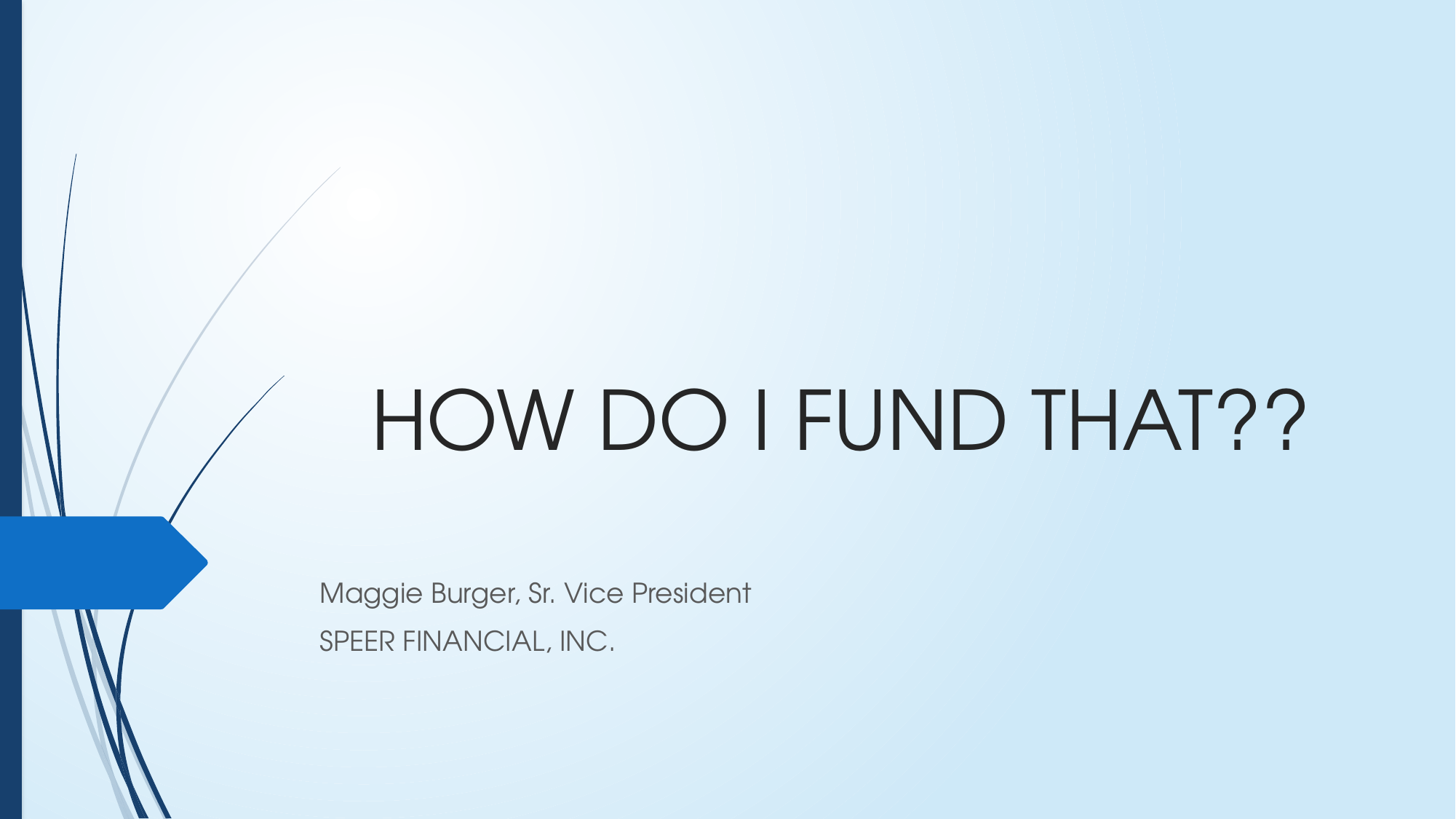

# HOW DO I FUND THAT??
Maggie Burger, Sr. Vice President
SPEER FINANCIAL, INC.